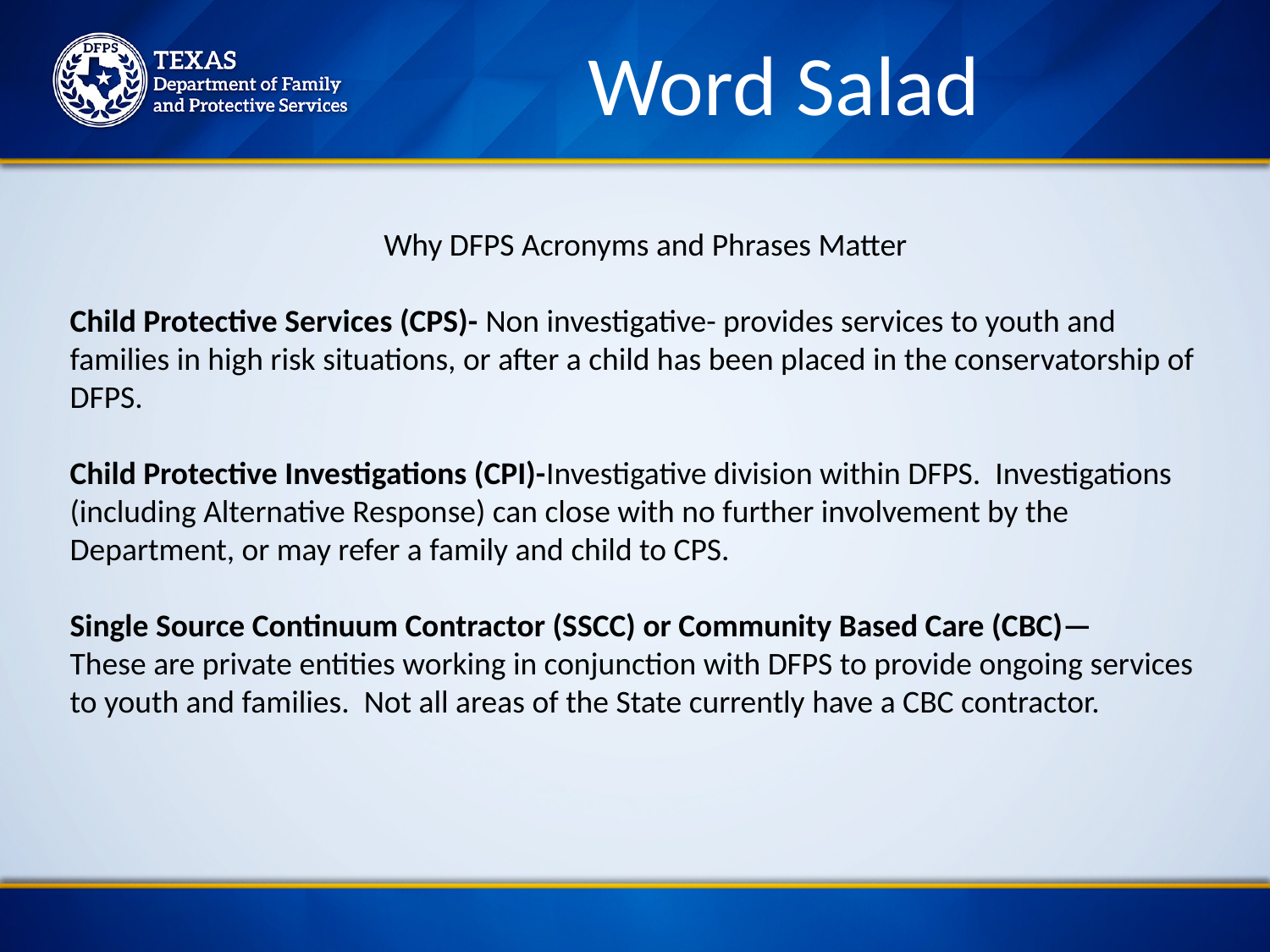

Word Salad
Why DFPS Acronyms and Phrases Matter

Child Protective Services (CPS)- Non investigative- provides services to youth and families in high risk situations, or after a child has been placed in the conservatorship of DFPS.

Child Protective Investigations (CPI)-Investigative division within DFPS.  Investigations (including Alternative Response) can close with no further involvement by the Department, or may refer a family and child to CPS.

Single Source Continuum Contractor (SSCC) or Community Based Care (CBC)—
These are private entities working in conjunction with DFPS to provide ongoing services to youth and families.  Not all areas of the State currently have a CBC contractor.